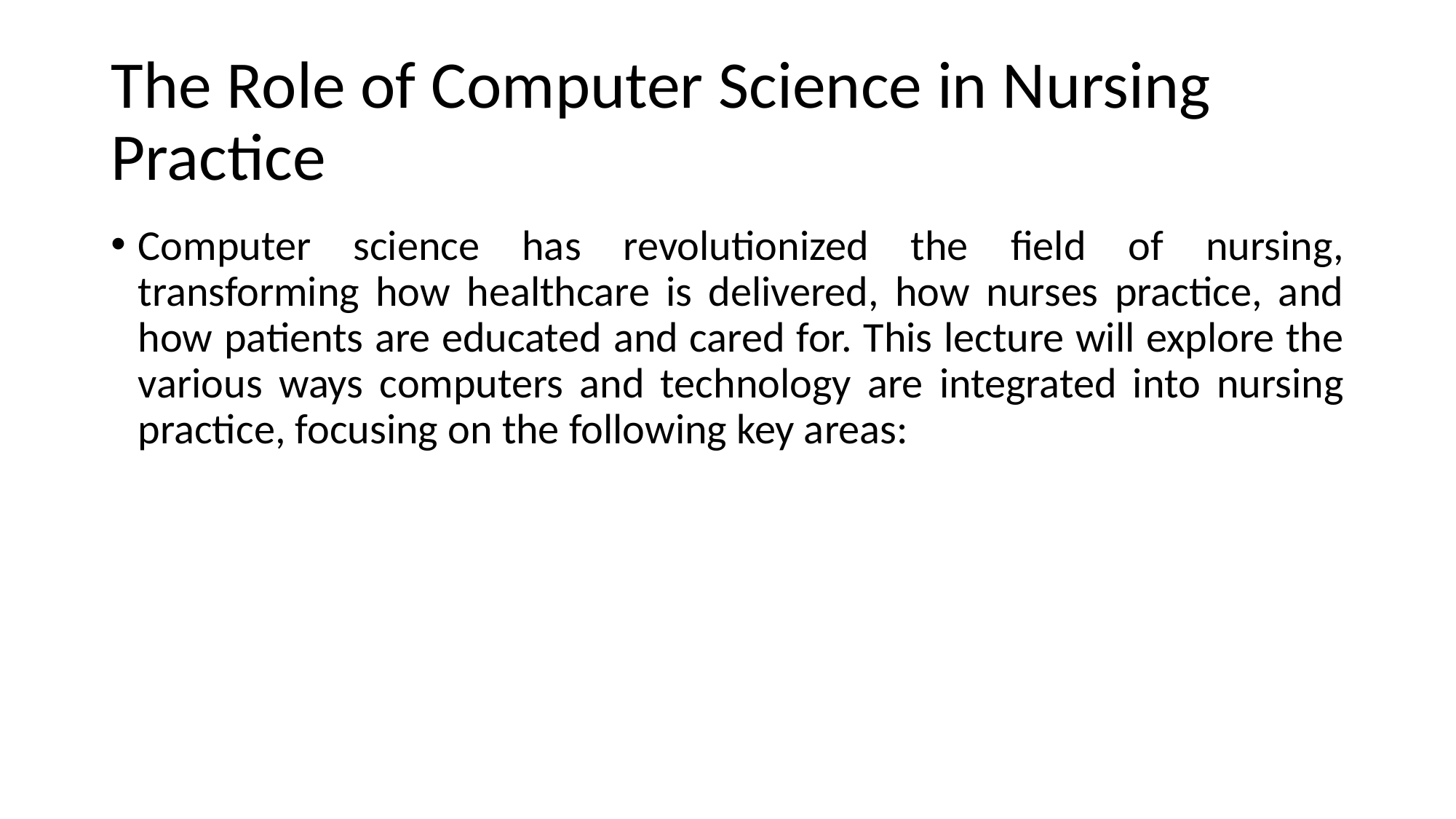

# The Role of Computer Science in Nursing Practice
Computer science has revolutionized the field of nursing, transforming how healthcare is delivered, how nurses practice, and how patients are educated and cared for. This lecture will explore the various ways computers and technology are integrated into nursing practice, focusing on the following key areas: